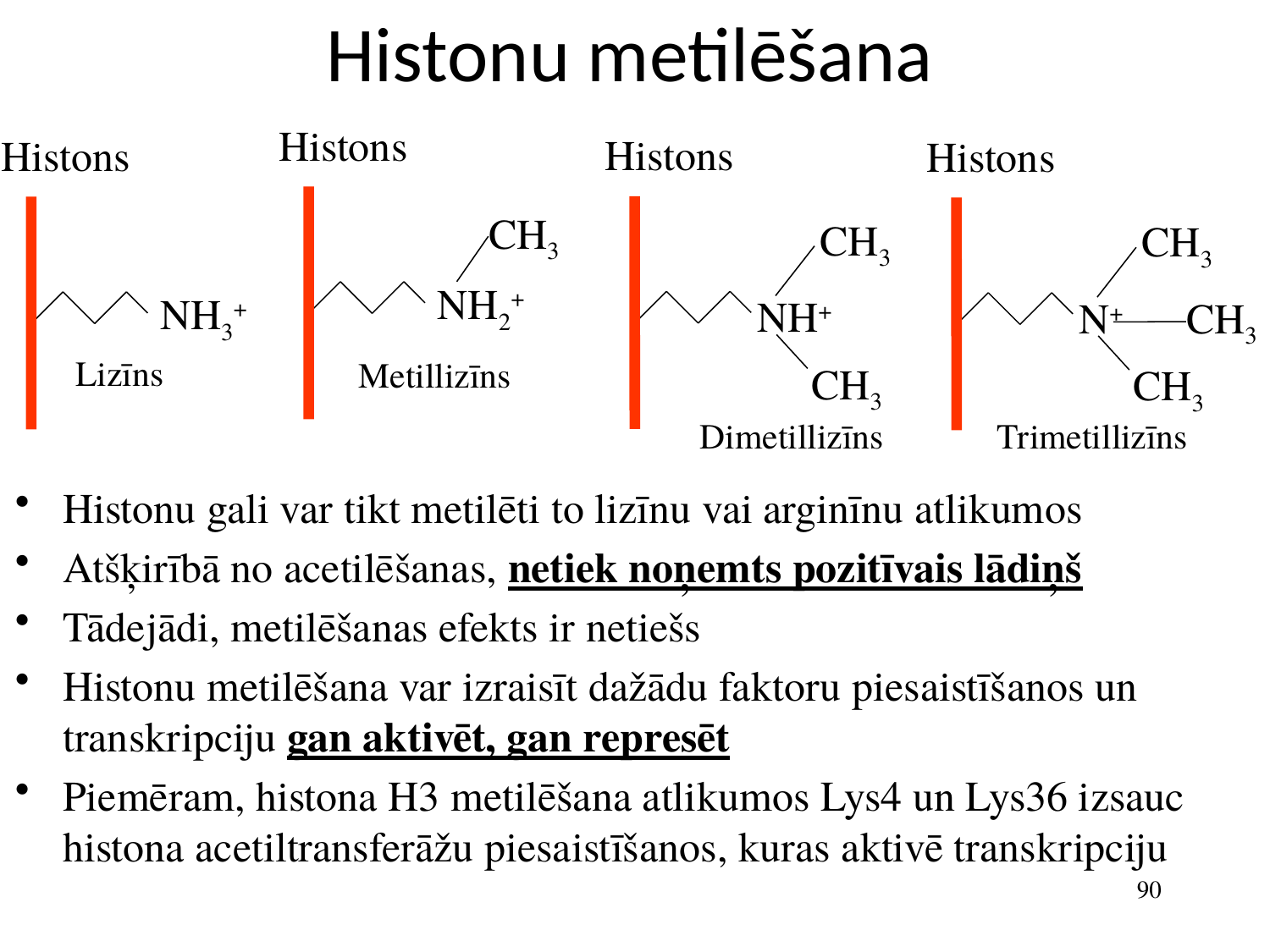

# Histonu metilēšana

Histons

Histons

Histons

Histons

CH3
CH3
CH3
NH2+
NH3+

NH+
N+
CH3

Lizīns
Metillizīns
CH3
CH3
Trimetillizīns
Dimetillizīns
Histonu gali var tikt metilēti to lizīnu vai arginīnu atlikumos
Atšķirībā no acetilēšanas, netiek noņemts pozitīvais lādiņš
Tādejādi, metilēšanas efekts ir netiešs
Histonu metilēšana var izraisīt dažādu faktoru piesaistīšanos un transkripciju gan aktivēt, gan represēt
Piemēram, histona H3 metilēšana atlikumos Lys4 un Lys36 izsauc histona acetiltransferāžu piesaistīšanos, kuras aktivē transkripciju

90